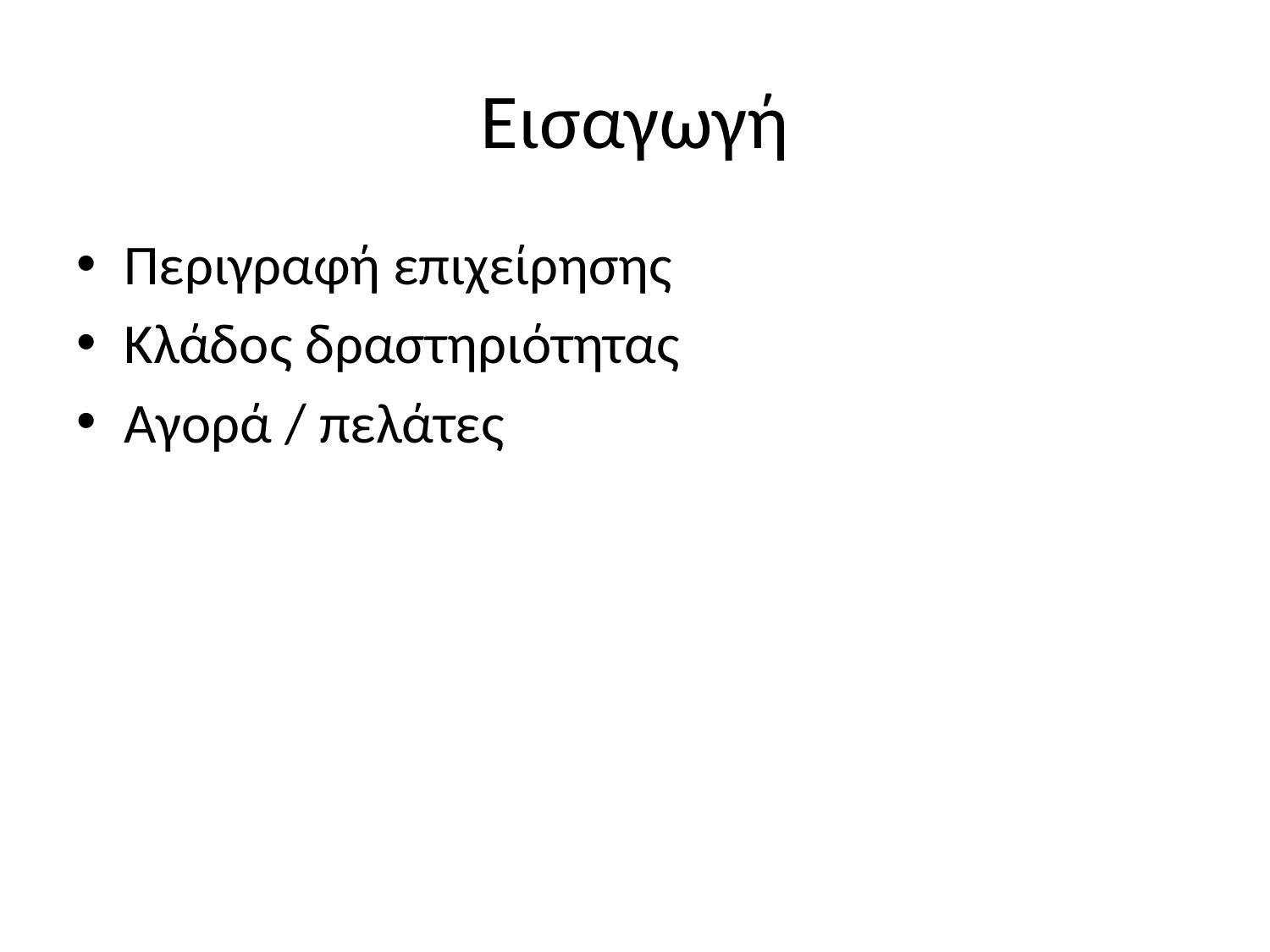

# Εισαγωγή
Περιγραφή επιχείρησης
Κλάδος δραστηριότητας
Αγορά / πελάτες